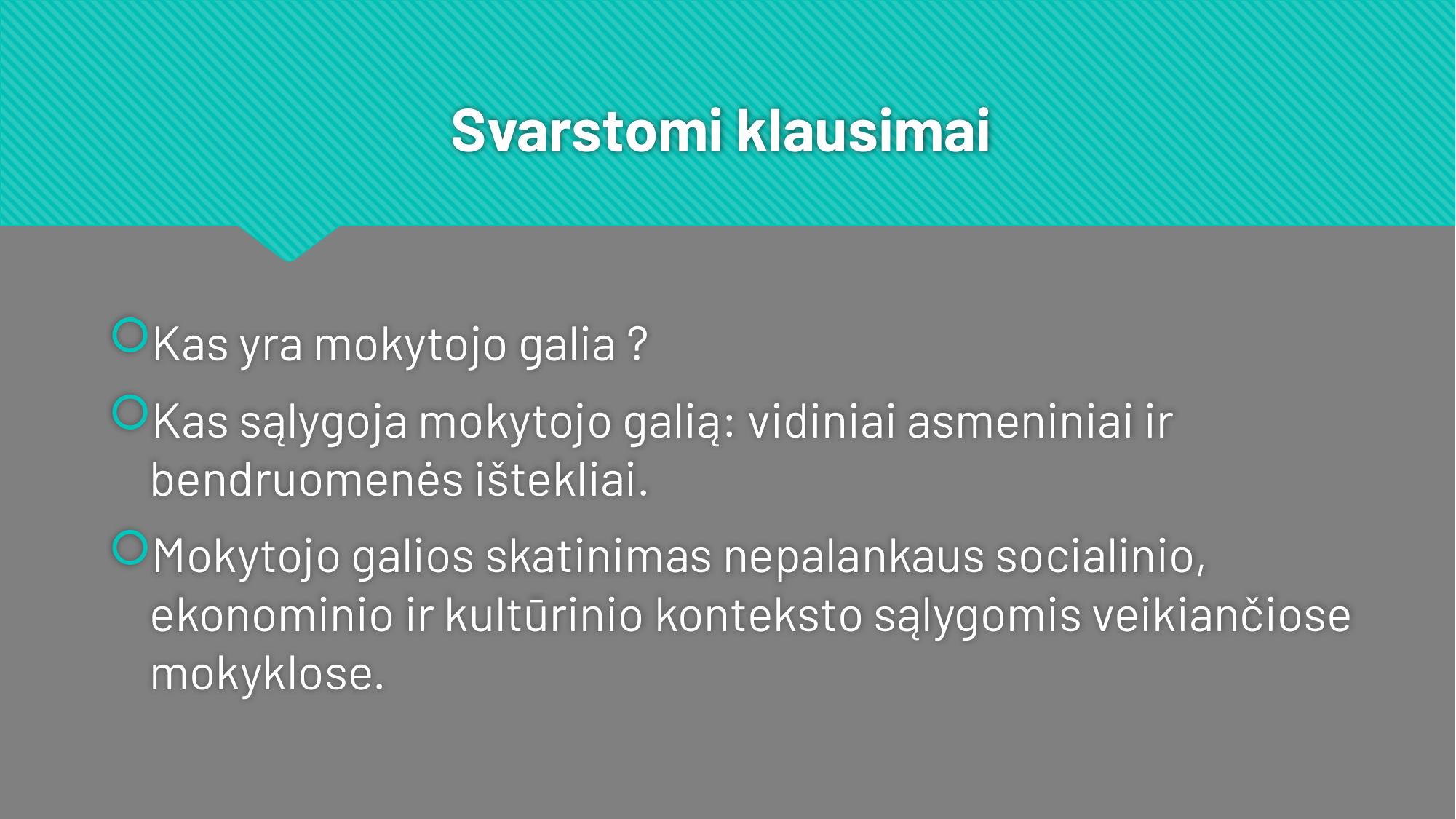

# Svarstomi klausimai
Kas yra mokytojo galia ?
Kas sąlygoja mokytojo galią: vidiniai asmeniniai ir bendruomenės ištekliai.
Mokytojo galios skatinimas nepalankaus socialinio, ekonominio ir kultūrinio konteksto sąlygomis veikiančiose mokyklose.